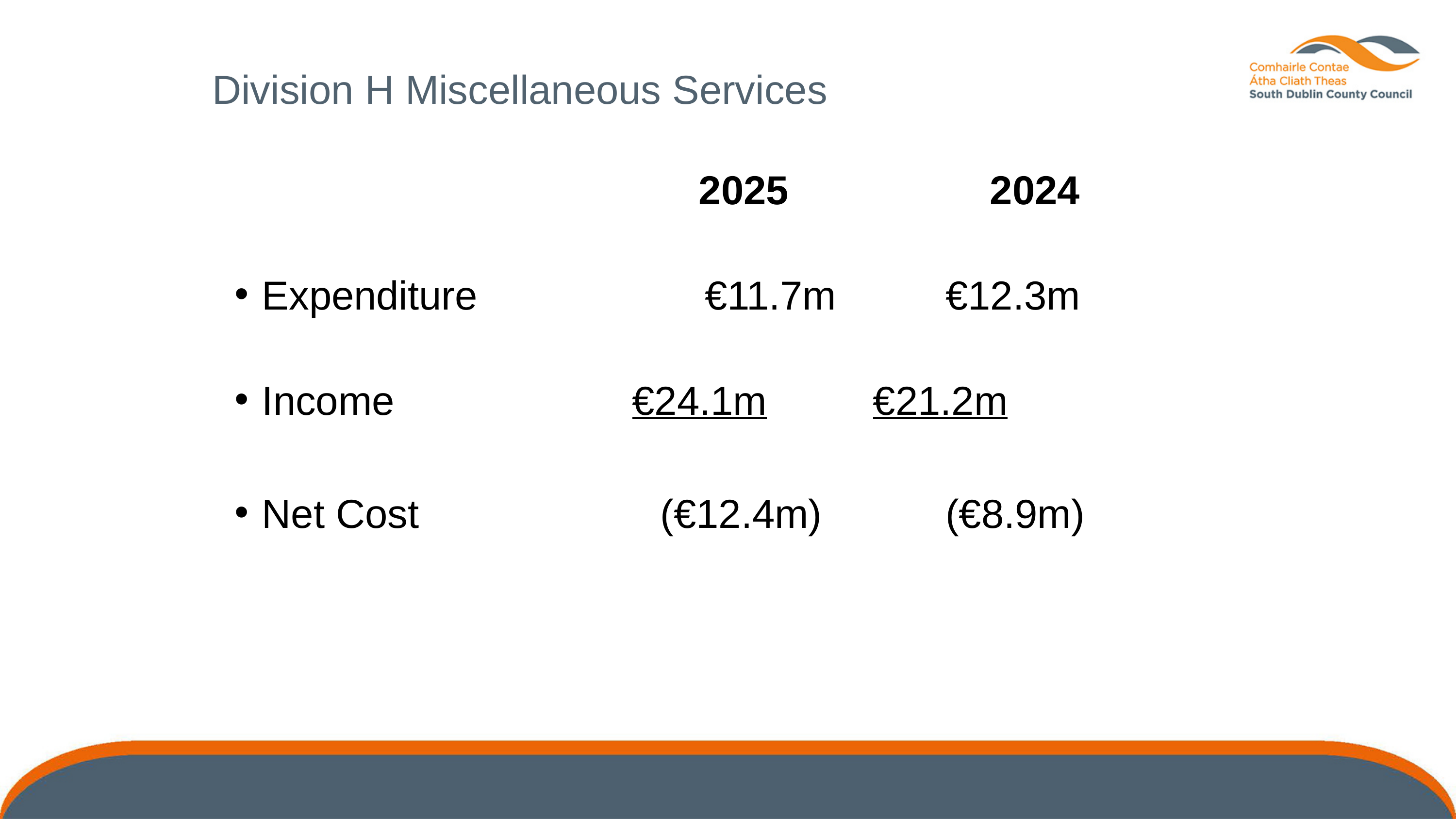

Division H Miscellaneous Services
							2025 			2024
Expenditure 		       €11.7m	         €12.3m
Income			       €24.1m	         €21.2m

Net Cost 	                (€12.4m)	         (€8.9m)